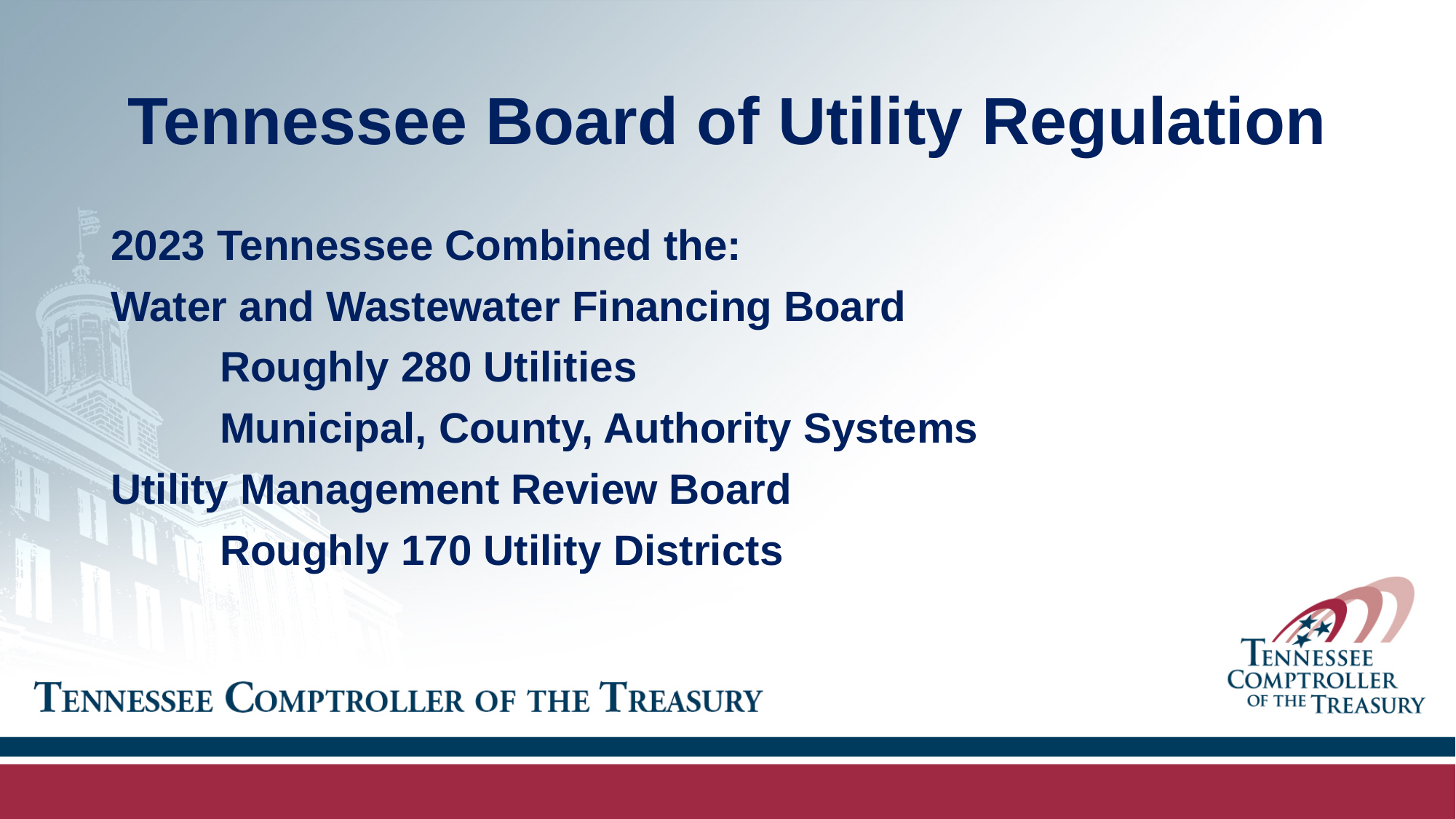

# Tennessee Board of Utility Regulation
2023 Tennessee Combined the:
Water and Wastewater Financing Board
	Roughly 280 Utilities
	Municipal, County, Authority Systems
Utility Management Review Board
	Roughly 170 Utility Districts